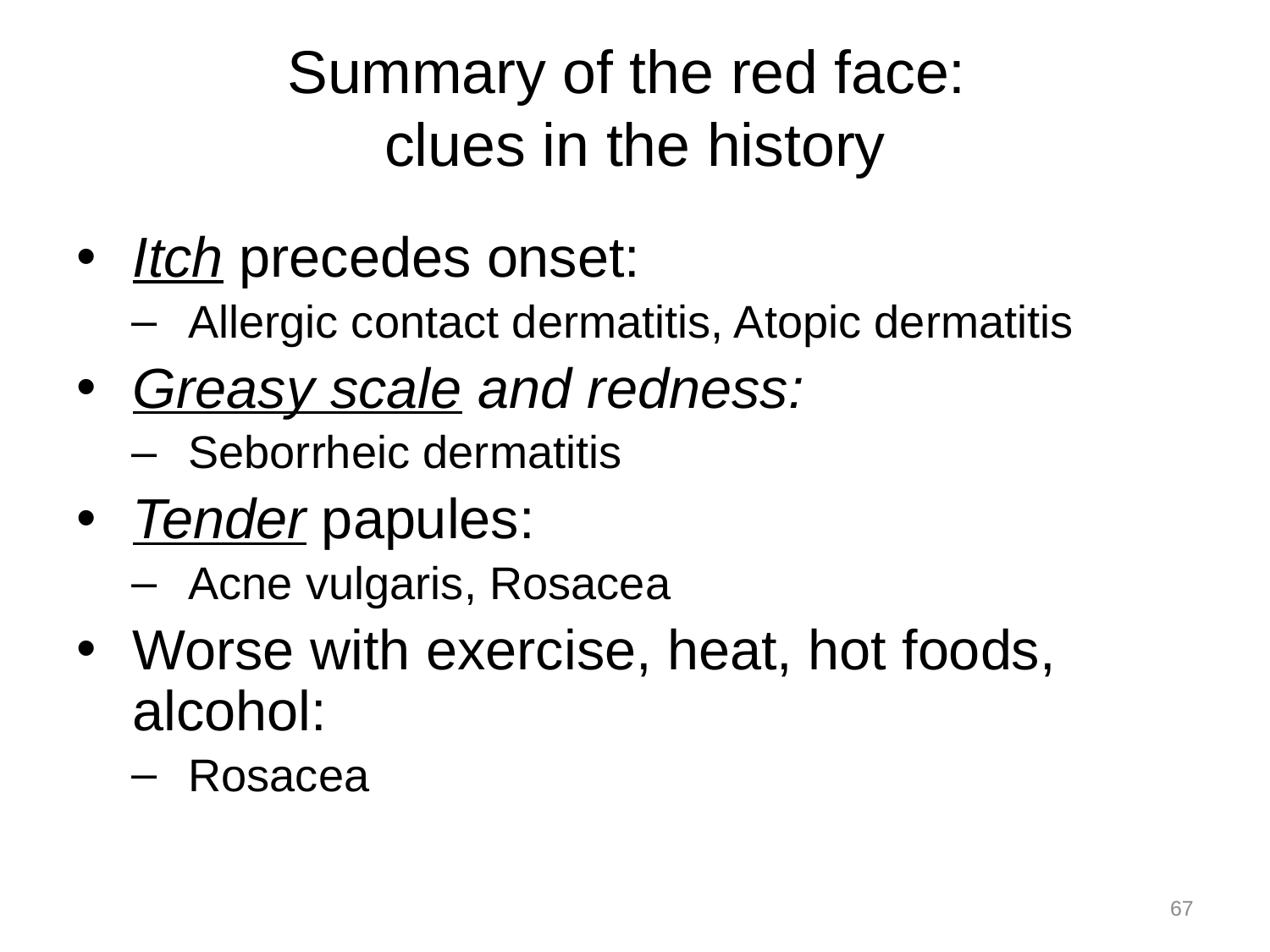

# Summary of the red face: clues in the history
Itch precedes onset:
Allergic contact dermatitis, Atopic dermatitis
Greasy scale and redness:
Seborrheic dermatitis
Tender papules:
Acne vulgaris, Rosacea
Worse with exercise, heat, hot foods, alcohol:
Rosacea
67